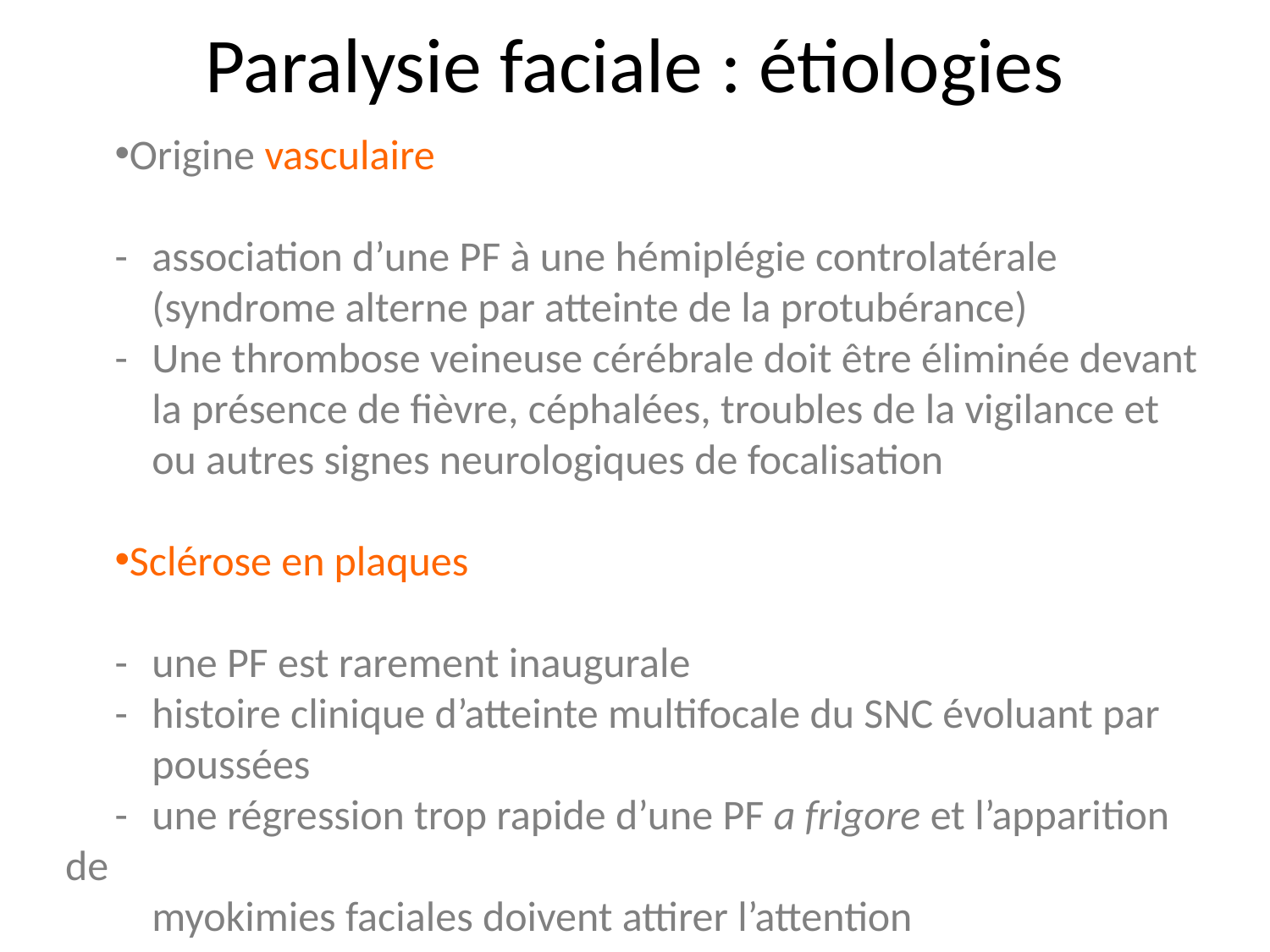

# Paralysie faciale : étiologies
Origine vasculaire
	-	association d’une PF à une hémiplégie controlatérale
		(syndrome alterne par atteinte de la protubérance)
	-	Une thrombose veineuse cérébrale doit être éliminée devant
		la présence de fièvre, céphalées, troubles de la vigilance et
		ou autres signes neurologiques de focalisation
Sclérose en plaques
	-	une PF est rarement inaugurale
	-	histoire clinique d’atteinte multifocale du SNC évoluant par
		poussées
	-	une régression trop rapide d’une PF a frigore et l’apparition de
		myokimies faciales doivent attirer l’attention